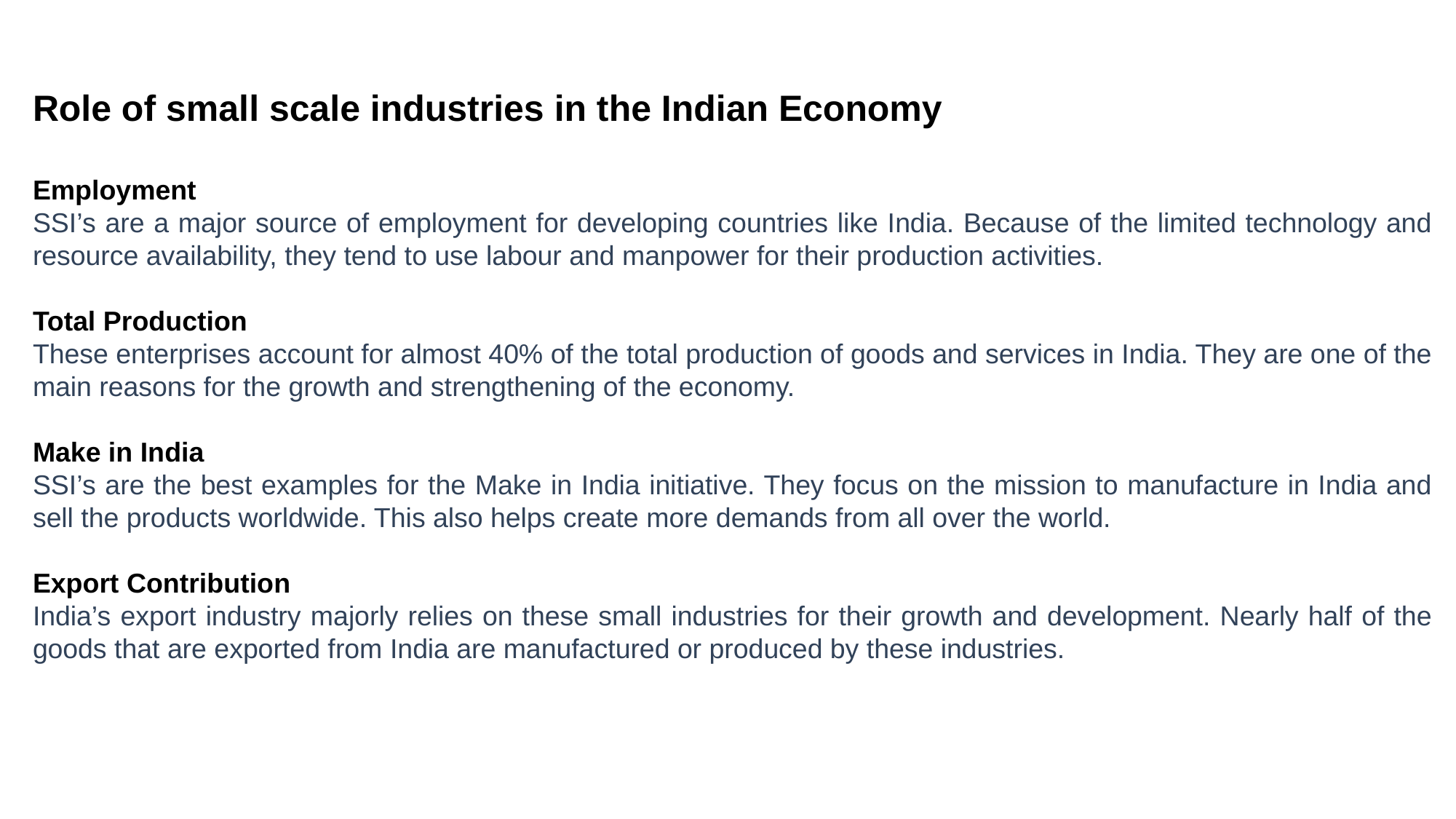

Role of small scale industries in the Indian Economy

Employment
SSI’s are a major source of employment for developing countries like India. Because of the limited technology and resource availability, they tend to use labour and manpower for their production activities.

Total Production
These enterprises account for almost 40% of the total production of goods and services in India. They are one of the main reasons for the growth and strengthening of the economy.

Make in India
SSI’s are the best examples for the Make in India initiative. They focus on the mission to manufacture in India and sell the products worldwide. This also helps create more demands from all over the world.

Export Contribution
India’s export industry majorly relies on these small industries for their growth and development. Nearly half of the goods that are exported from India are manufactured or produced by these industries.